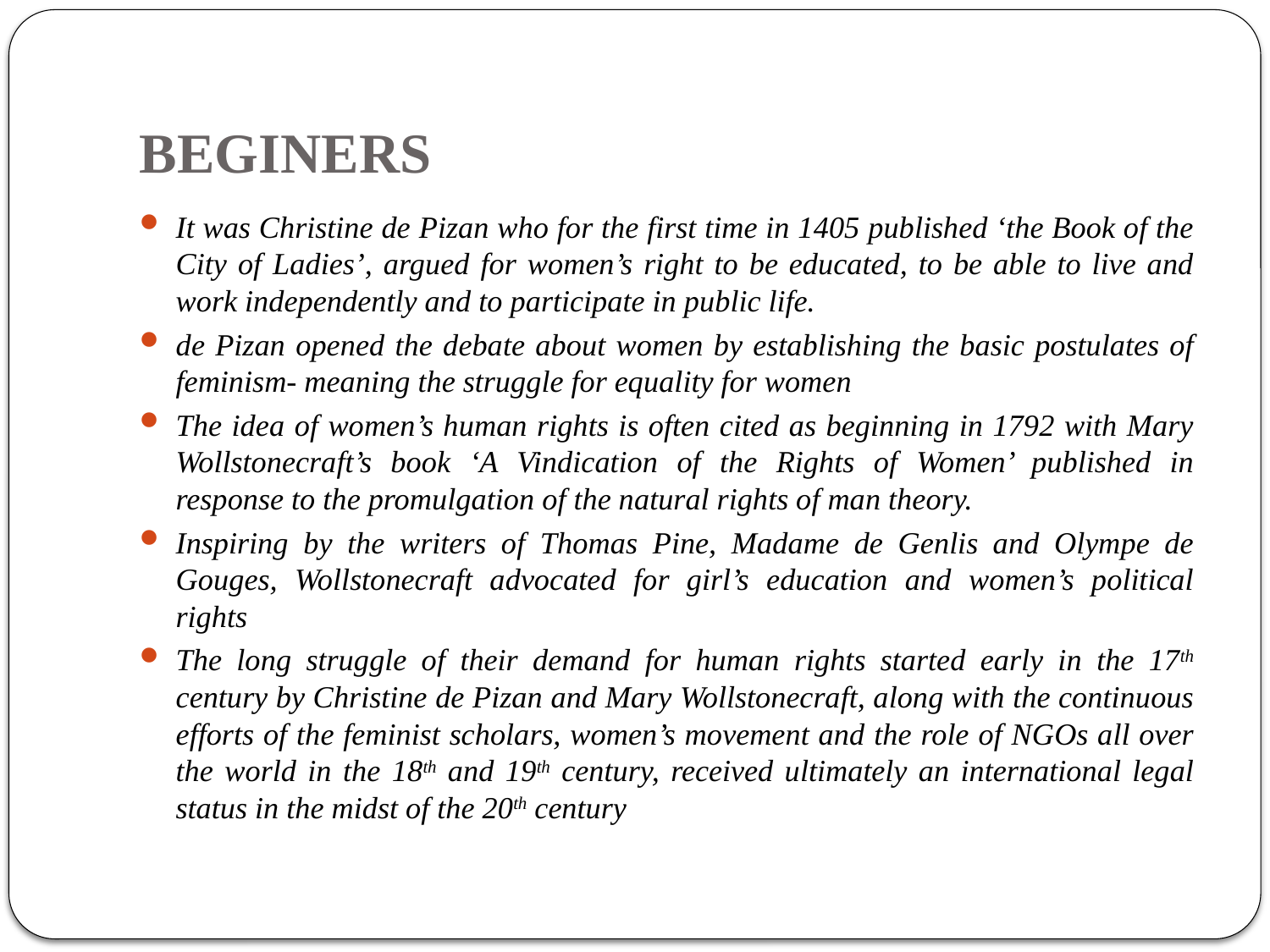

# BEGINERS
It was Christine de Pizan who for the first time in 1405 published ‘the Book of the City of Ladies’, argued for women’s right to be educated, to be able to live and work independently and to participate in public life.
de Pizan opened the debate about women by establishing the basic postulates of feminism- meaning the struggle for equality for women
The idea of women’s human rights is often cited as beginning in 1792 with Mary Wollstonecraft’s book ‘A Vindication of the Rights of Women’ published in response to the promulgation of the natural rights of man theory.
Inspiring by the writers of Thomas Pine, Madame de Genlis and Olympe de Gouges, Wollstonecraft advocated for girl’s education and women’s political rights
The long struggle of their demand for human rights started early in the 17th century by Christine de Pizan and Mary Wollstonecraft, along with the continuous efforts of the feminist scholars, women’s movement and the role of NGOs all over the world in the 18th and 19th century, received ultimately an international legal status in the midst of the 20th century